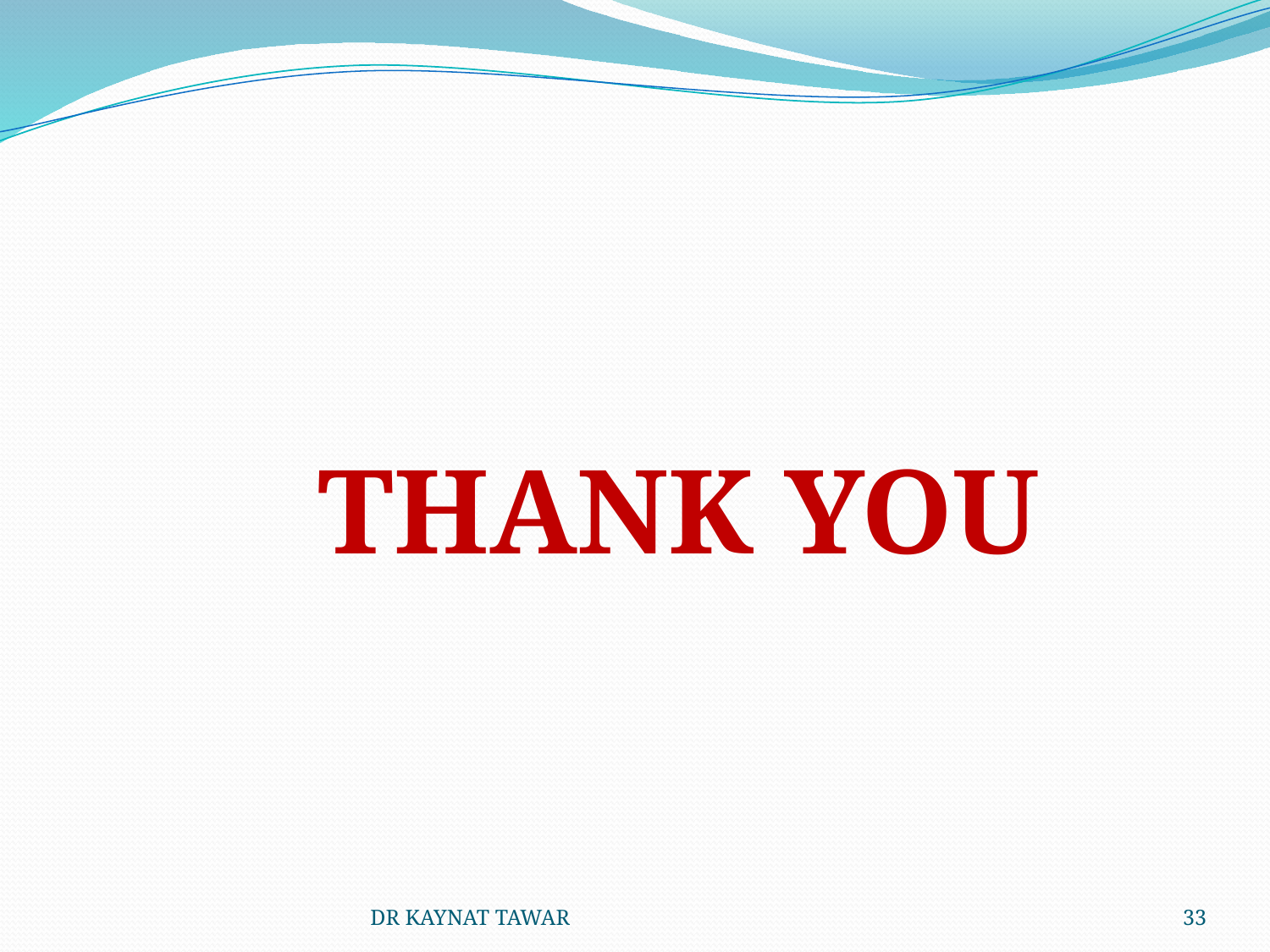

#

        THANK YOU
DR KAYNAT TAWAR
33